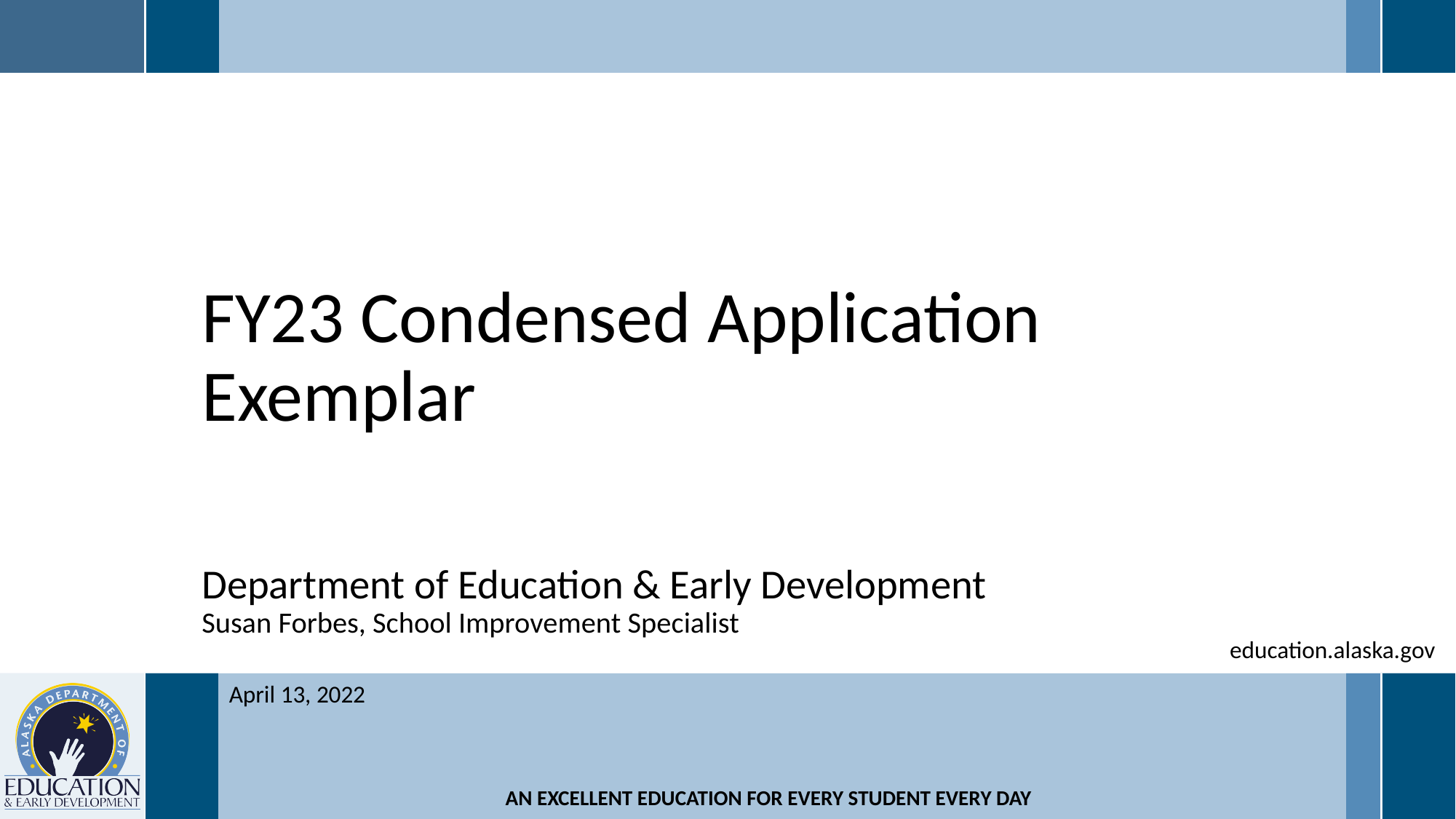

# FY23 Condensed Application Exemplar

Department of Education & Early Development
Susan Forbes, School Improvement Specialist
education.alaska.gov
April 13, 2022
AN EXCELLENT EDUCATION FOR EVERY STUDENT EVERY DAY